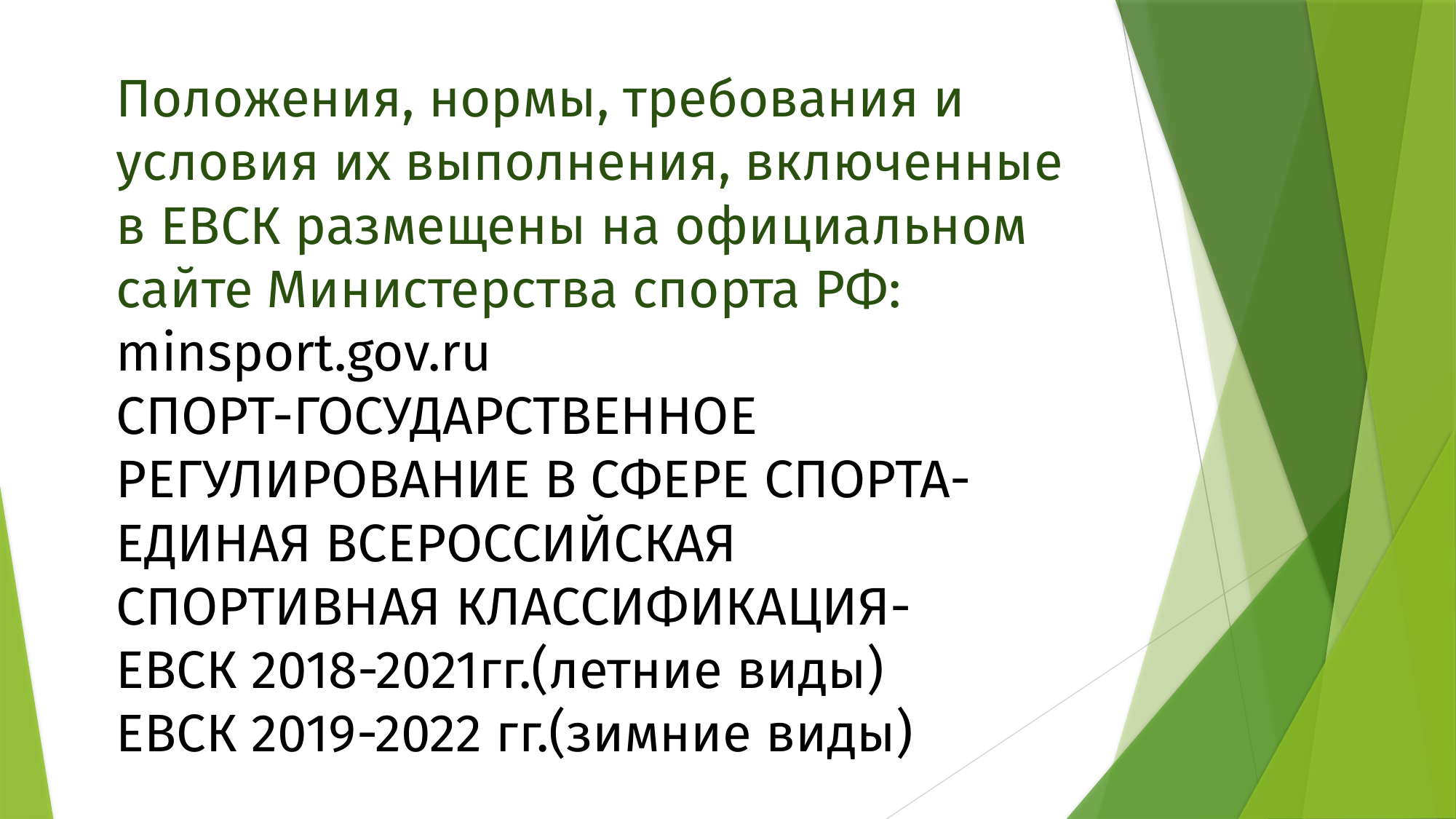

# Положения, нормы, требования и условия их выполнения, включенные в ЕВСК размещены на официальном сайте Министерства спорта РФ: minsport.gov.ru СПОРТ-ГОСУДАРСТВЕННОЕ РЕГУЛИРОВАНИЕ В СФЕРЕ СПОРТА-ЕДИНАЯ ВСЕРОССИЙСКАЯ СПОРТИВНАЯ КЛАССИФИКАЦИЯ- ЕВСК 2018-2021гг.(летние виды) ЕВСК 2019-2022 гг.(зимние виды)